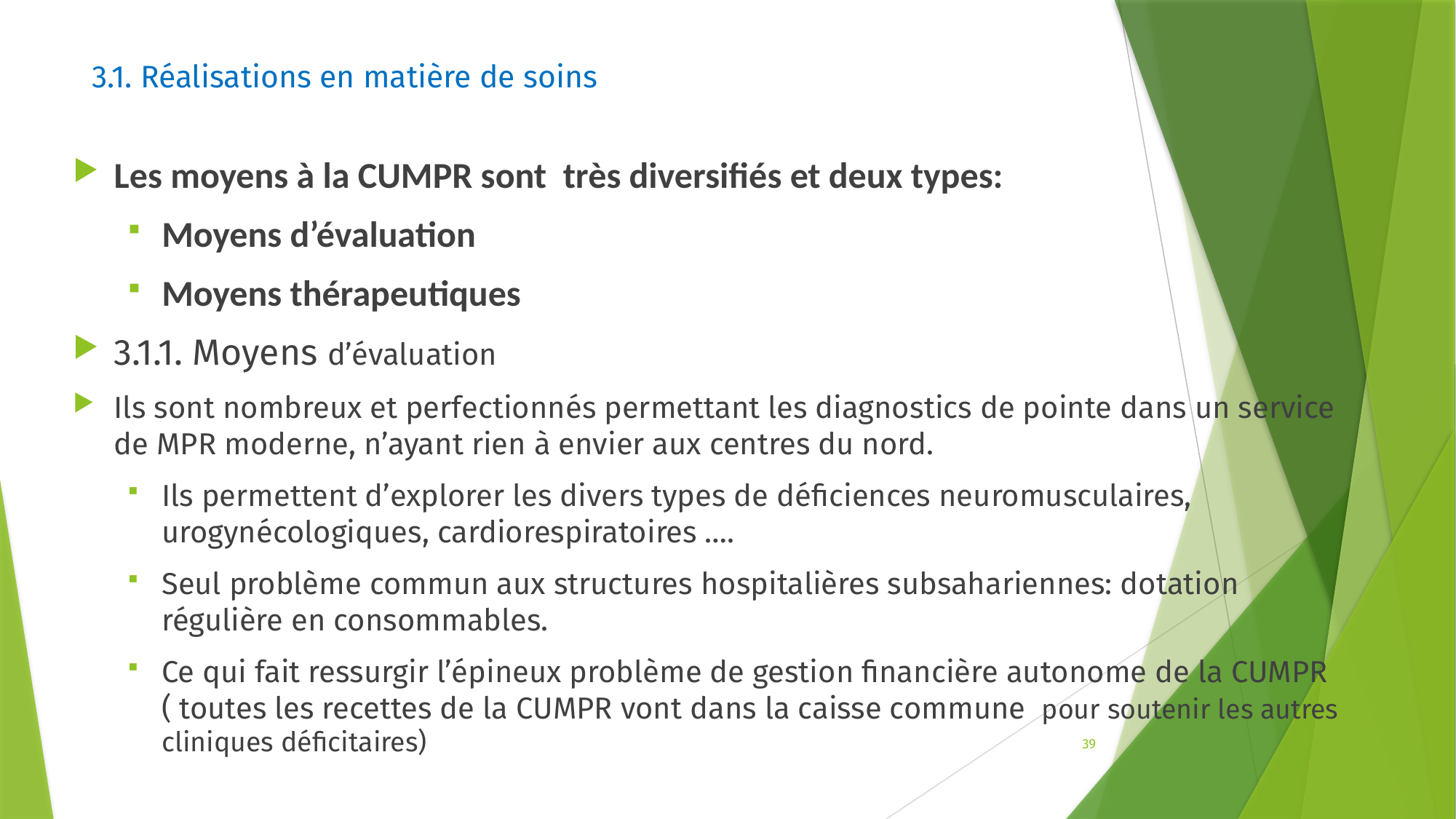

# 3.1. Réalisations en matière de soins
Les moyens à la CUMPR sont  très diversifiés et deux types:
Moyens d’évaluation
Moyens thérapeutiques
3.1.1. Moyens d’évaluation
Ils sont nombreux et perfectionnés permettant les diagnostics de pointe dans un service de MPR moderne, n’ayant rien à envier aux centres du nord.
Ils permettent d’explorer les divers types de déficiences neuromusculaires,  urogynécologiques, cardiorespiratoires ….
Seul problème commun aux structures hospitalières subsahariennes: dotation régulière en consommables.
Ce qui fait ressurgir l’épineux problème de gestion financière autonome de la CUMPR ( toutes les recettes de la CUMPR vont dans la caisse commune  pour soutenir les autres cliniques déficitaires)

39